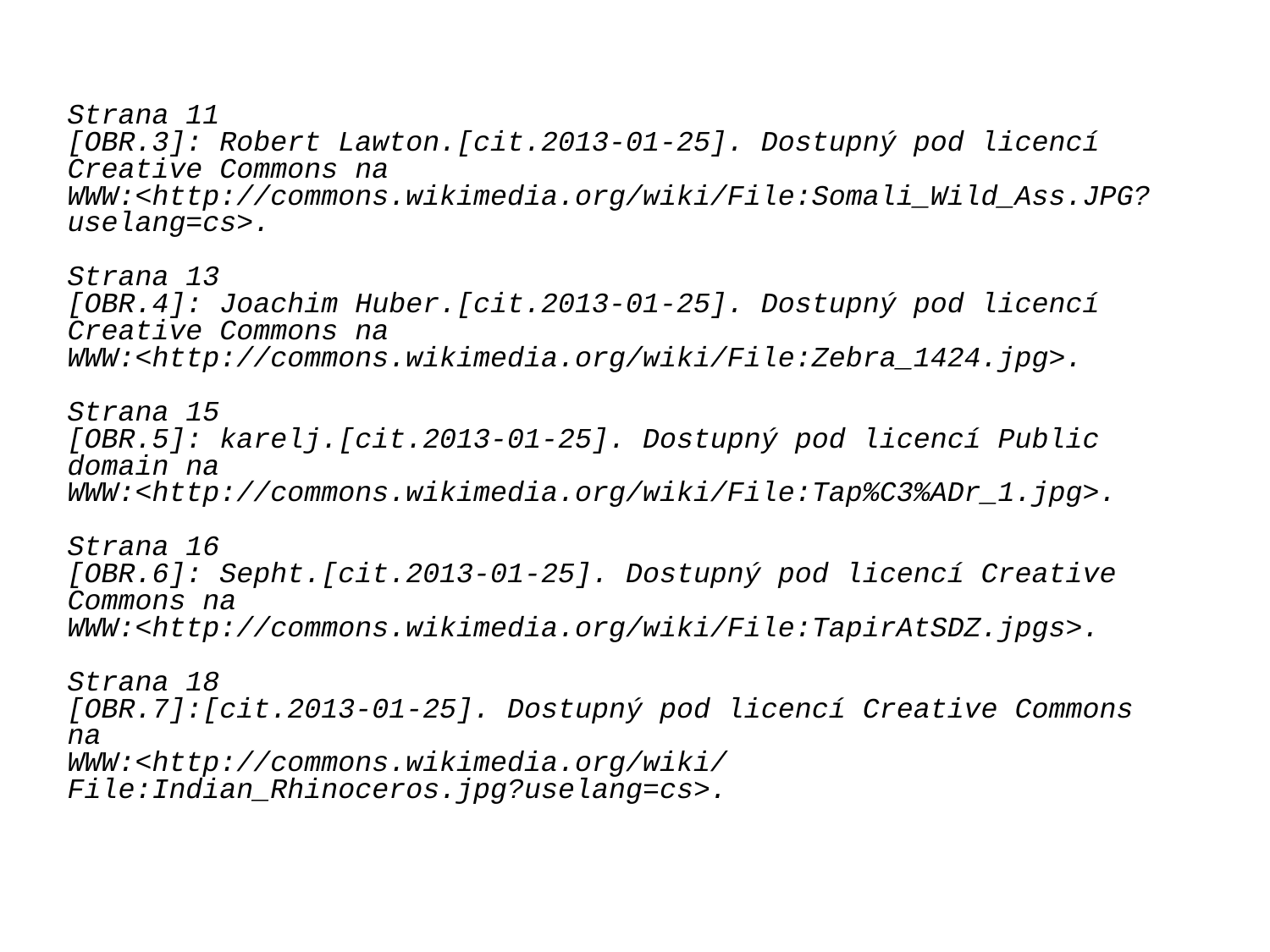

Strana 11
[OBR.3]: Robert Lawton.[cit.2013-01-25]. Dostupný pod licencí Creative Commons na
WWW:<http://commons.wikimedia.org/wiki/File:Somali_Wild_Ass.JPG?uselang=cs>.

Strana 13
[OBR.4]: Joachim Huber.[cit.2013-01-25]. Dostupný pod licencí Creative Commons na
WWW:<http://commons.wikimedia.org/wiki/File:Zebra_1424.jpg>.

Strana 15
[OBR.5]: karelj.[cit.2013-01-25]. Dostupný pod licencí Public domain na
WWW:<http://commons.wikimedia.org/wiki/File:Tap%C3%ADr_1.jpg>.

Strana 16
[OBR.6]: Sepht.[cit.2013-01-25]. Dostupný pod licencí Creative Commons na
WWW:<http://commons.wikimedia.org/wiki/File:TapirAtSDZ.jpgs>.

Strana 18
[OBR.7]:[cit.2013-01-25]. Dostupný pod licencí Creative Commons na
WWW:<http://commons.wikimedia.org/wiki/File:Indian_Rhinoceros.jpg?uselang=cs>.